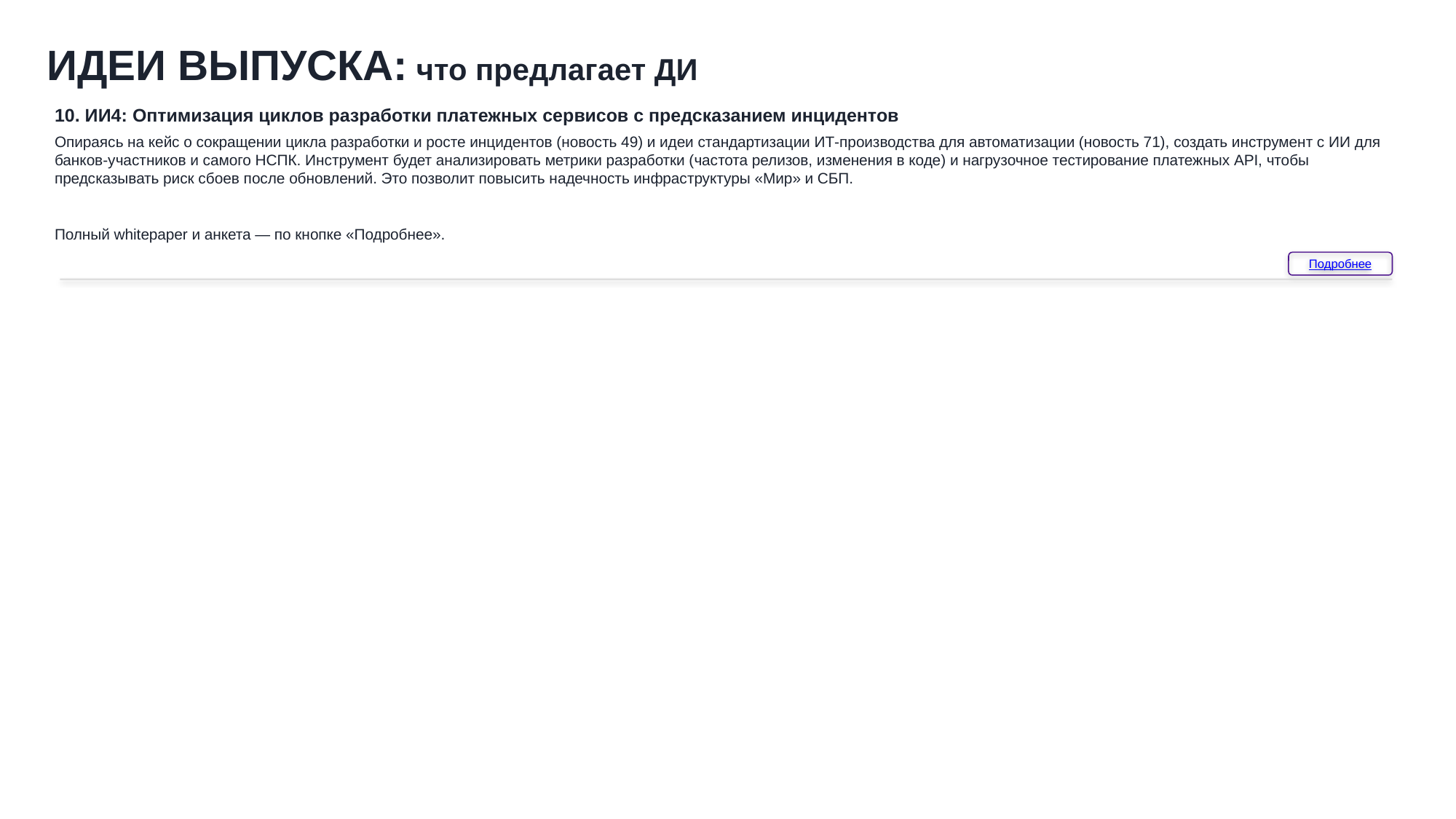

ИДЕИ ВЫПУСКА: что предлагает ДИ
10. ИИ4: Оптимизация циклов разработки платежных сервисов с предсказанием инцидентов
Опираясь на кейс о сокращении цикла разработки и росте инцидентов (новость 49) и идеи стандартизации ИТ-производства для автоматизации (новость 71), создать инструмент с ИИ для банков-участников и самого НСПК. Инструмент будет анализировать метрики разработки (частота релизов, изменения в коде) и нагрузочное тестирование платежных API, чтобы предсказывать риск сбоев после обновлений. Это позволит повысить надечность инфраструктуры «Мир» и СБП.
Полный whitepaper и анкета — по кнопке «Подробнее».
Подробнее